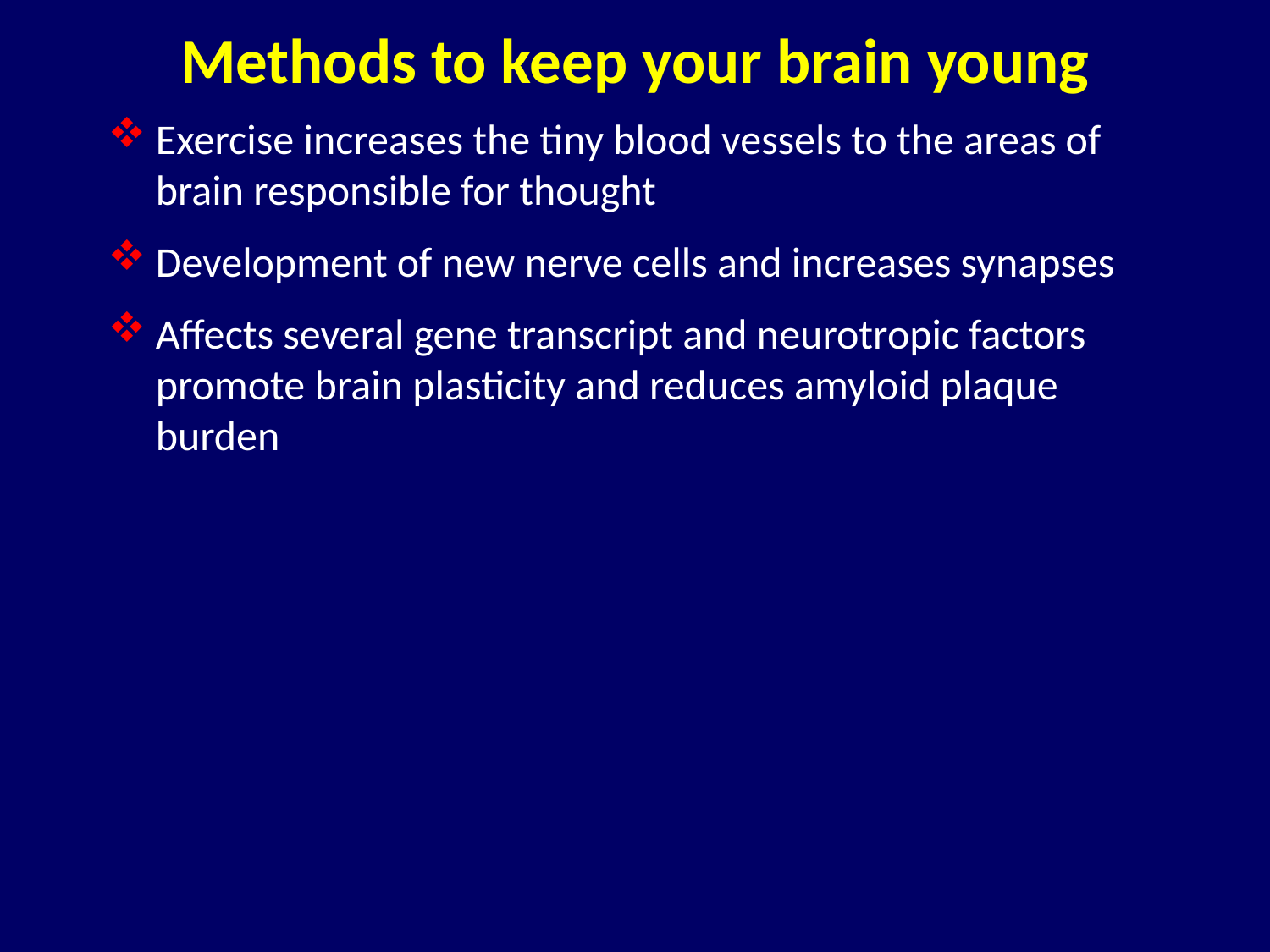

# Methods to keep your brain young
Exercise increases the tiny blood vessels to the areas of brain responsible for thought
Development of new nerve cells and increases synapses
Affects several gene transcript and neurotropic factors promote brain plasticity and reduces amyloid plaque burden